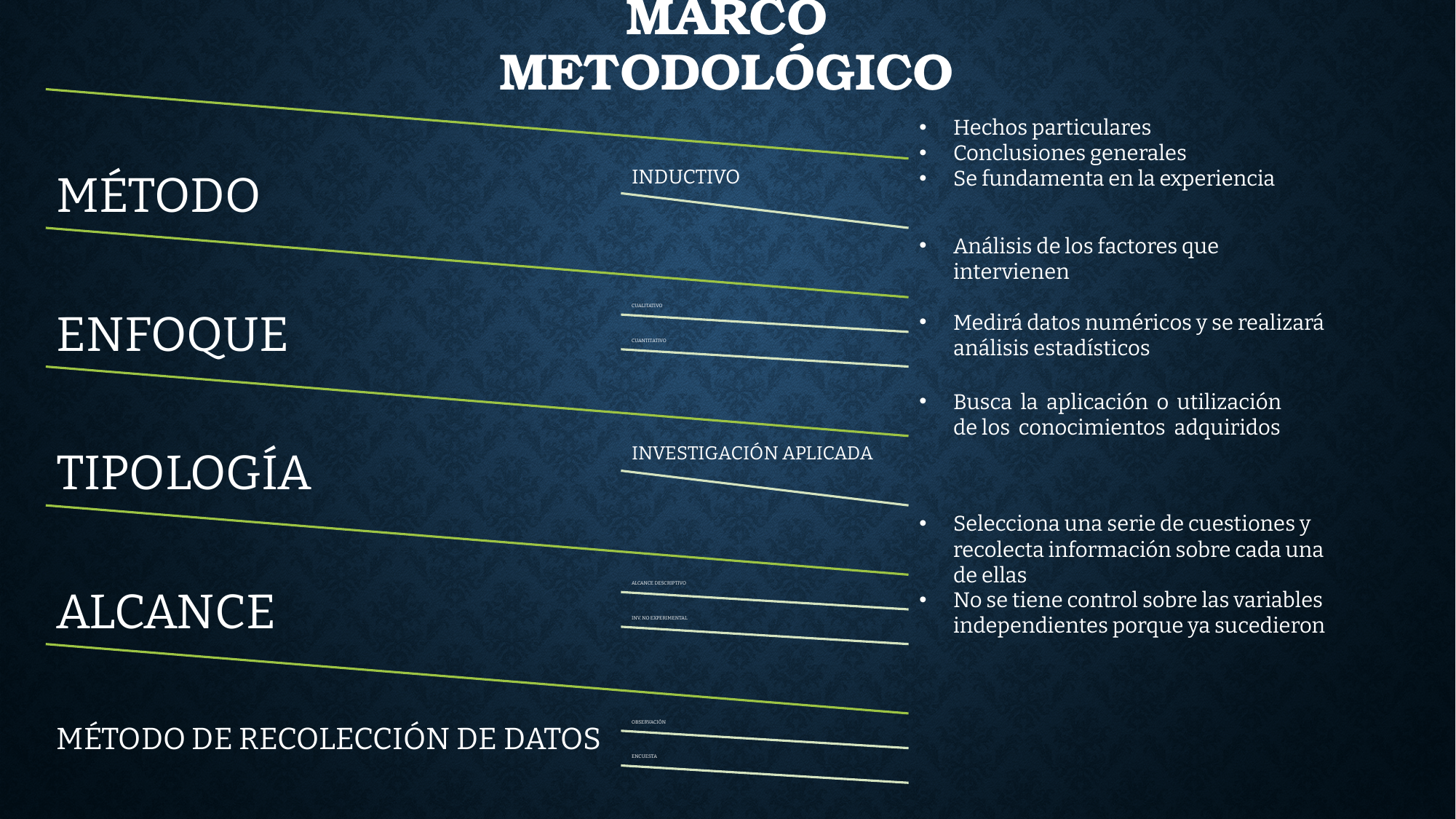

# MARCO METODOLÓGICO
MÉTODO
ENFOQUE
TIPOLOGÍA
INDUCTIVO
CUALITATIVO
CUANTITATIVO
INVESTIGACIÓN APLICADA
ALCANCE
ALCANCE DESCRIPTIVO
INV. NO EXPERIMENTAL
MÉTODO DE RECOLECCIÓN DE DATOS
OBSERVACIÓN
ENCUESTA
Hechos particulares
Conclusiones generales
Se fundamenta en la experiencia
Análisis de los factores que intervienen

Medirá datos numéricos y se realizará análisis estadísticos
Busca  la  aplicación  o  utilización  de los  conocimientos  adquiridos
Selecciona una serie de cuestiones y recolecta información sobre cada una de ellas
No se tiene control sobre las variables independientes porque ya sucedieron